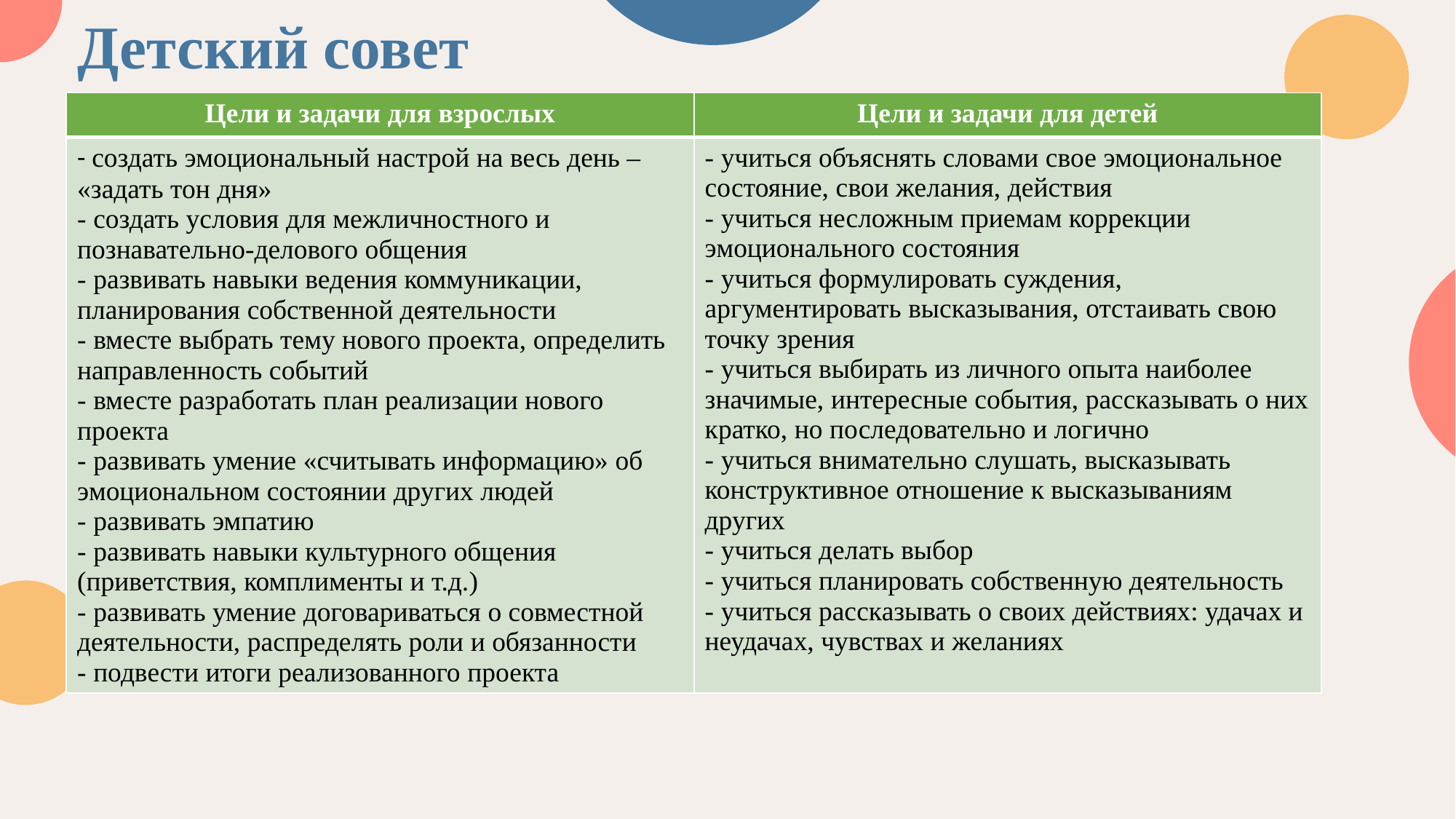

# Детский совет
| Цели и задачи для взрослых | Цели и задачи для детей |
| --- | --- |
| - создать эмоциональный настрой на весь день – «задать тон дня» - создать условия для межличностного и познавательно-делового общения - развивать навыки ведения коммуникации, планирования собственной деятельности - вместе выбрать тему нового проекта, определить направленность событий - вместе разработать план реализации нового проекта - развивать умение «считывать информацию» об эмоциональном состоянии других людей - развивать эмпатию - развивать навыки культурного общения (приветствия, комплименты и т.д.) - развивать умение договариваться о совместной деятельности, распределять роли и обязанности - подвести итоги реализованного проекта | - учиться объяснять словами свое эмоциональное состояние, свои желания, действия - учиться несложным приемам коррекции эмоционального состояния - учиться формулировать суждения, аргументировать высказывания, отстаивать свою точку зрения - учиться выбирать из личного опыта наиболее значимые, интересные события, рассказывать о них кратко, но последовательно и логично - учиться внимательно слушать, высказывать конструктивное отношение к высказываниям других - учиться делать выбор - учиться планировать собственную деятельность - учиться рассказывать о своих действиях: удачах и неудачах, чувствах и желаниях |